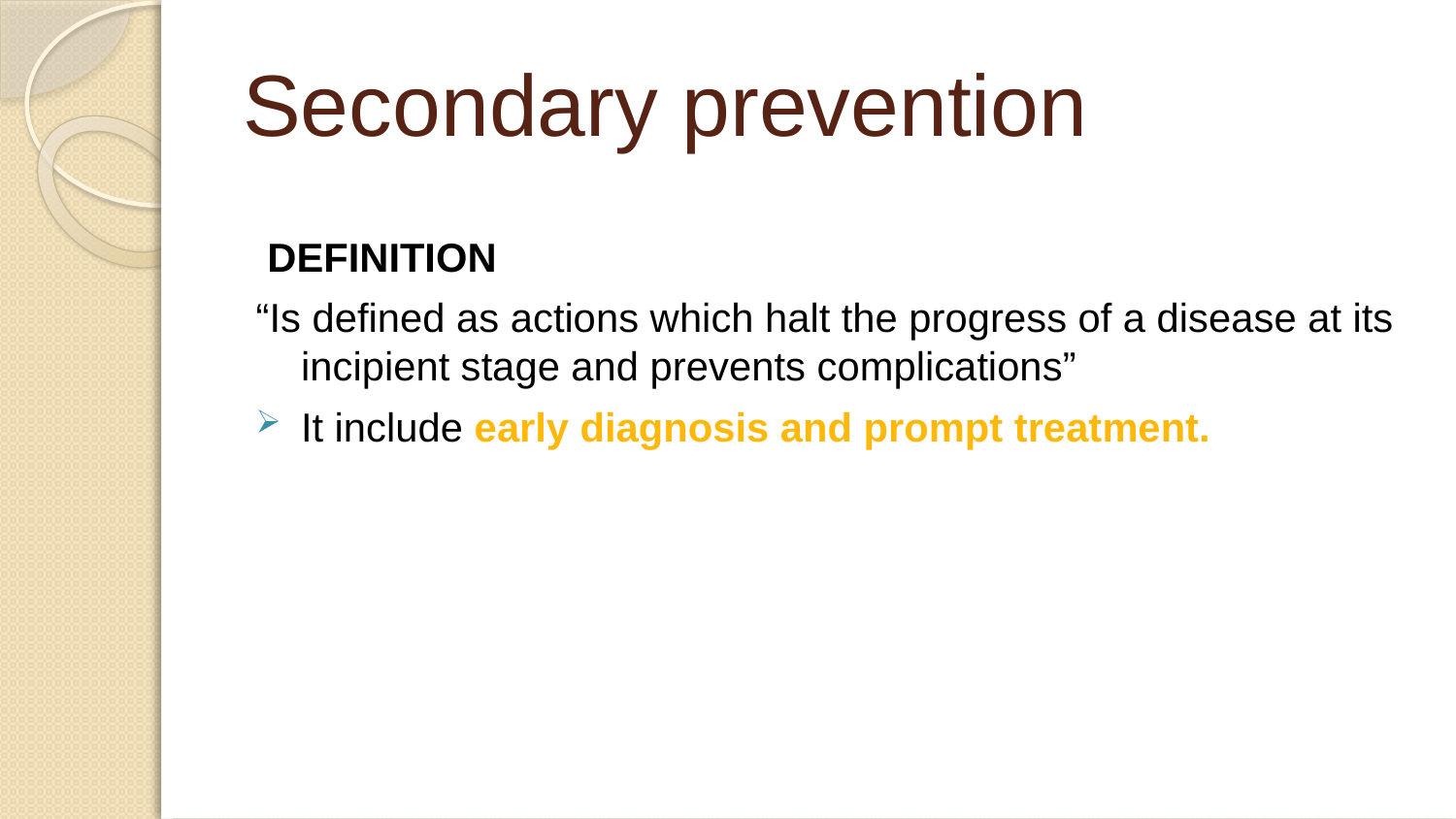

# Secondary prevention
 DEFINITION
“Is defined as actions which halt the progress of a disease at its incipient stage and prevents complications”
It include early diagnosis and prompt treatment.